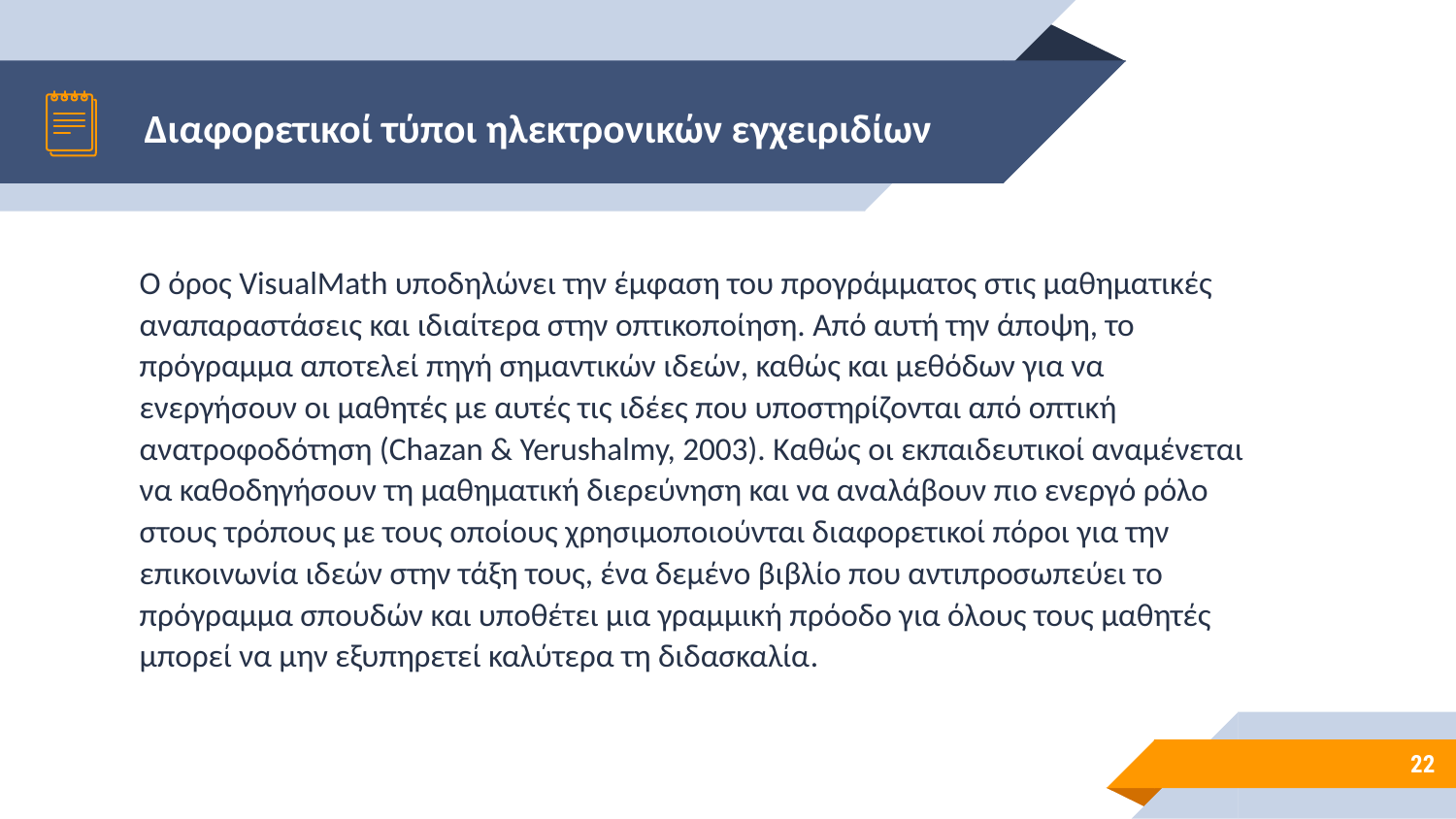

# Διαφορετικοί τύποι ηλεκτρονικών εγχειριδίων

Ο όρος VisualMath υποδηλώνει την έμφαση του προγράμματος στις μαθηματικές αναπαραστάσεις και ιδιαίτερα στην οπτικοποίηση. Από αυτή την άποψη, το πρόγραμμα αποτελεί πηγή σημαντικών ιδεών, καθώς και μεθόδων για να ενεργήσουν οι μαθητές με αυτές τις ιδέες που υποστηρίζονται από οπτική ανατροφοδότηση (Chazan & Yerushalmy, 2003). Καθώς οι εκπαιδευτικοί αναμένεται να καθοδηγήσουν τη μαθηματική διερεύνηση και να αναλάβουν πιο ενεργό ρόλο στους τρόπους με τους οποίους χρησιμοποιούνται διαφορετικοί πόροι για την επικοινωνία ιδεών στην τάξη τους, ένα δεμένο βιβλίο που αντιπροσωπεύει το πρόγραμμα σπουδών και υποθέτει μια γραμμική πρόοδο για όλους τους μαθητές μπορεί να μην εξυπηρετεί καλύτερα τη διδασκαλία.
22